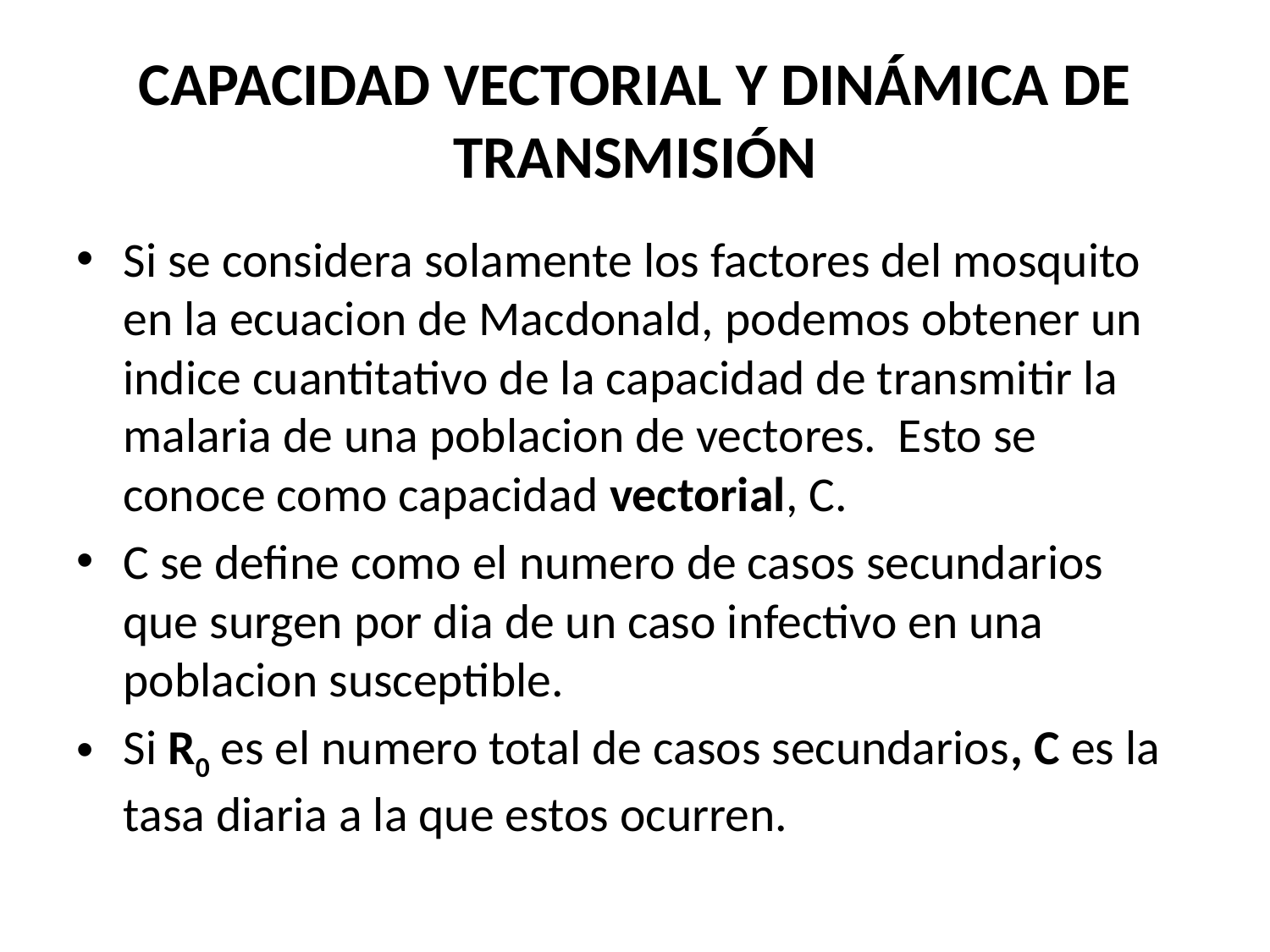

# Capacidad Vectorial y dinámica de transmisión
Si se considera solamente los factores del mosquito en la ecuacion de Macdonald, podemos obtener un indice cuantitativo de la capacidad de transmitir la malaria de una poblacion de vectores.  Esto se conoce como capacidad vectorial, C.
C se define como el numero de casos secundarios que surgen por dia de un caso infectivo en una poblacion susceptible.
Si R0 es el numero total de casos secundarios, C es la tasa diaria a la que estos ocurren.